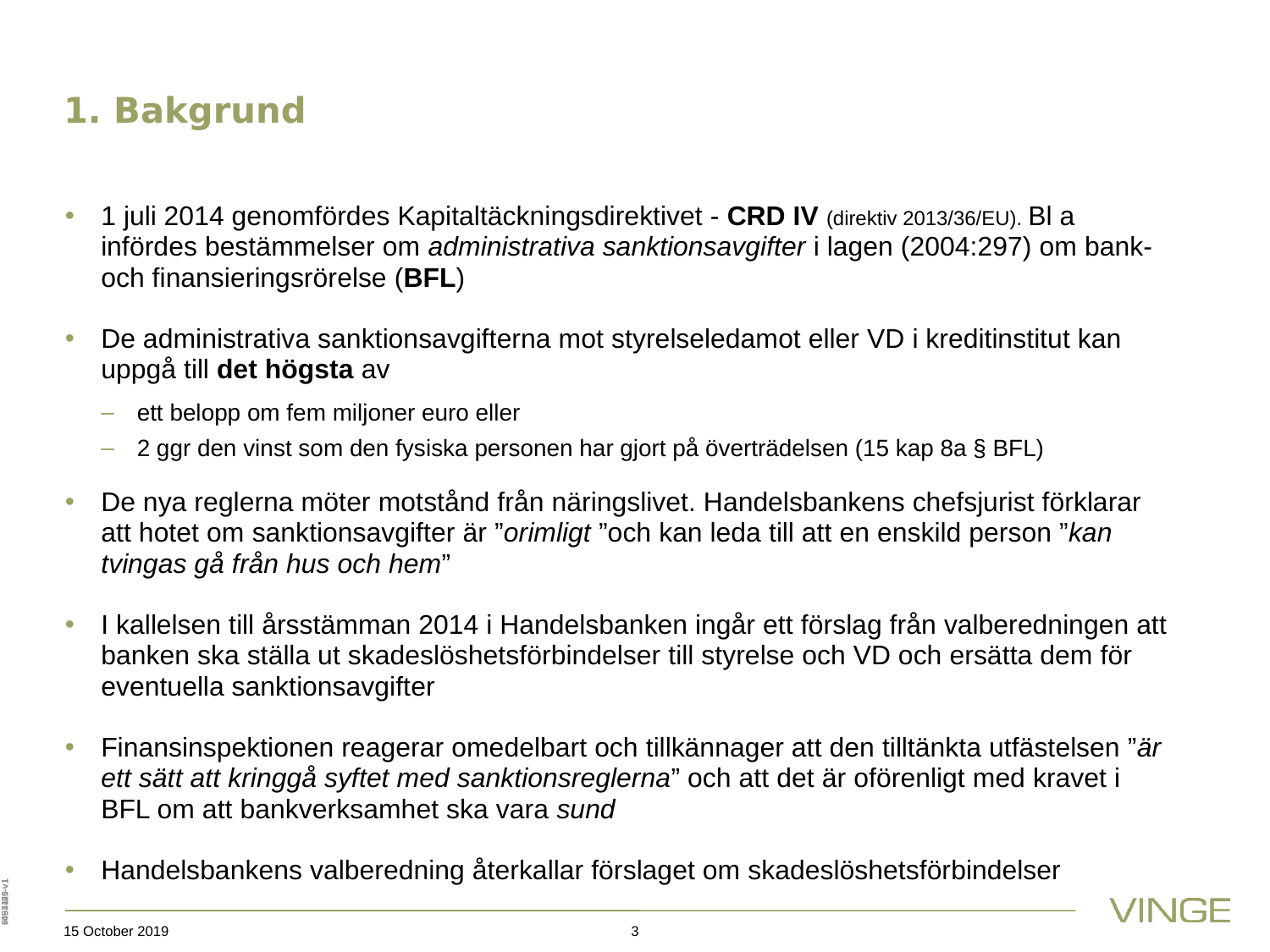

# 1. Bakgrund
1 juli 2014 genomfördes Kapitaltäckningsdirektivet - CRD IV (direktiv 2013/36/EU). Bl a infördes bestämmelser om administrativa sanktionsavgifter i lagen (2004:297) om bank- och finansieringsrörelse (BFL)
De administrativa sanktionsavgifterna mot styrelseledamot eller VD i kreditinstitut kan uppgå till det högsta av
ett belopp om fem miljoner euro eller
2 ggr den vinst som den fysiska personen har gjort på överträdelsen (15 kap 8a § BFL)
De nya reglerna möter motstånd från näringslivet. Handelsbankens chefsjurist förklarar att hotet om sanktionsavgifter är ”orimligt ”och kan leda till att en enskild person ”kan tvingas gå från hus och hem”
I kallelsen till årsstämman 2014 i Handelsbanken ingår ett förslag från valberedningen att banken ska ställa ut skadeslöshetsförbindelser till styrelse och VD och ersätta dem för eventuella sanktionsavgifter
Finansinspektionen reagerar omedelbart och tillkännager att den tilltänkta utfästelsen ”är ett sätt att kringgå syftet med sanktionsreglerna” och att det är oförenligt med kravet i BFL om att bankverksamhet ska vara sund
Handelsbankens valberedning återkallar förslaget om skadeslöshetsförbindelser

7454121-v1
6093190-v1
6481445-v1
15 October 2019
3